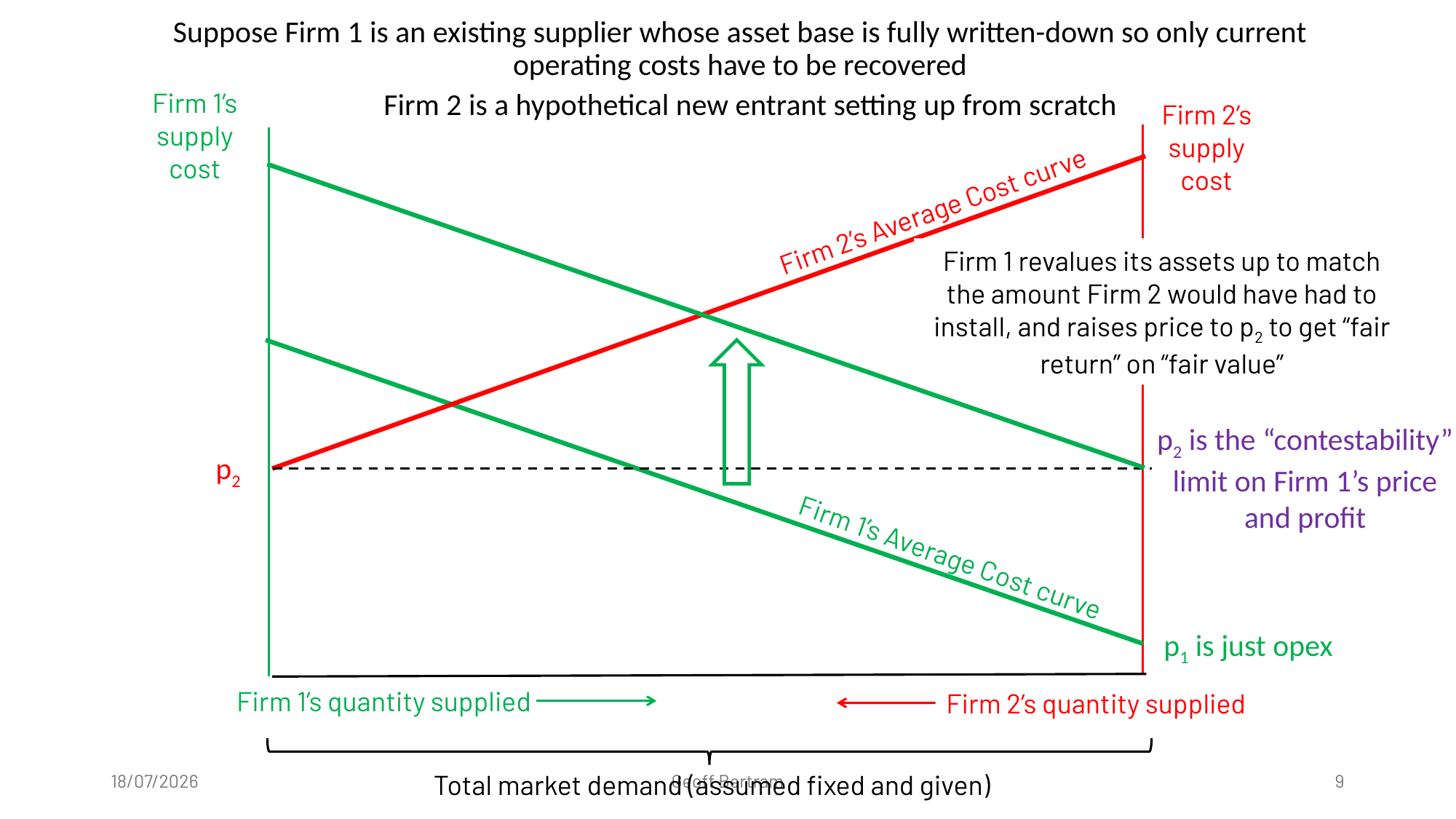

# Suppose Firm 1 is an existing supplier whose asset base is fully written-down so only current operating costs have to be recovered
Firm 2 is a hypothetical new entrant setting up from scratch
Firm 1’s supply cost
Firm 2’s supply cost
Firm 2’s Average Cost curve
Firm 1 revalues its assets up to match the amount Firm 2 would have had to install, and raises price to p2 to get “fair return” on “fair value”

p2 is the “contestability” limit on Firm 1’s price and profit
p2
Firm 1’s Average Cost curve
p1 is just opex
Firm 1’s quantity supplied
Firm 2’s quantity supplied
18/07/2026
Geoff Bertram
9
Total market demand (assumed fixed and given)